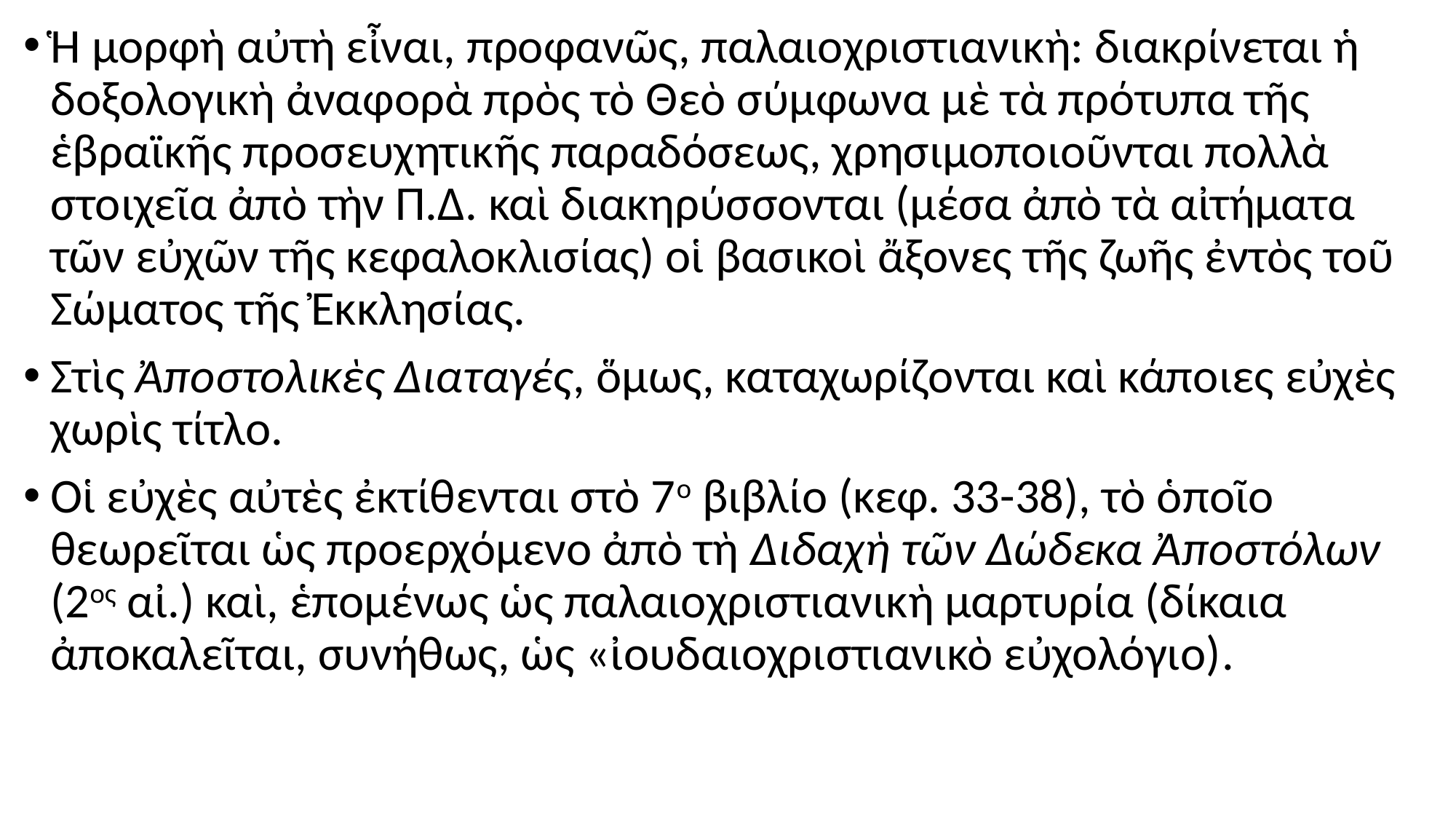

#
Ἡ μορφὴ αὐτὴ εἶναι, προφανῶς, παλαιοχριστιανικὴ: διακρίνεται ἡ δοξολογικὴ ἀναφορὰ πρὸς τὸ Θεὸ σύμφωνα μὲ τὰ πρότυπα τῆς ἑβραϊκῆς προσευχητικῆς παραδόσεως, χρησιμοποιοῦνται πολλὰ στοιχεῖα ἀπὸ τὴν Π.Δ. καὶ διακηρύσσονται (μέσα ἀπὸ τὰ αἰτήματα τῶν εὐχῶν τῆς κεφαλοκλισίας) οἱ βασικοὶ ἄξονες τῆς ζωῆς ἐντὸς τοῦ Σώματος τῆς Ἐκκλησίας.
Στὶς Ἀποστολικὲς Διαταγές, ὅμως, καταχωρίζονται καὶ κάποιες εὐχὲς χωρὶς τίτλο.
Οἱ εὐχὲς αὐτὲς ἐκτίθενται στὸ 7ο βιβλίο (κεφ. 33-38), τὸ ὁποῖο θεωρεῖται ὡς προερχόμενο ἀπὸ τὴ Διδαχὴ τῶν Δώδεκα Ἀποστόλων (2ος αἰ.) καὶ, ἑπομένως ὡς παλαιοχριστιανικὴ μαρτυρία (δίκαια ἀποκαλεῖται, συνήθως, ὡς «ἰουδαιοχριστιανικὸ εὐχολόγιο).